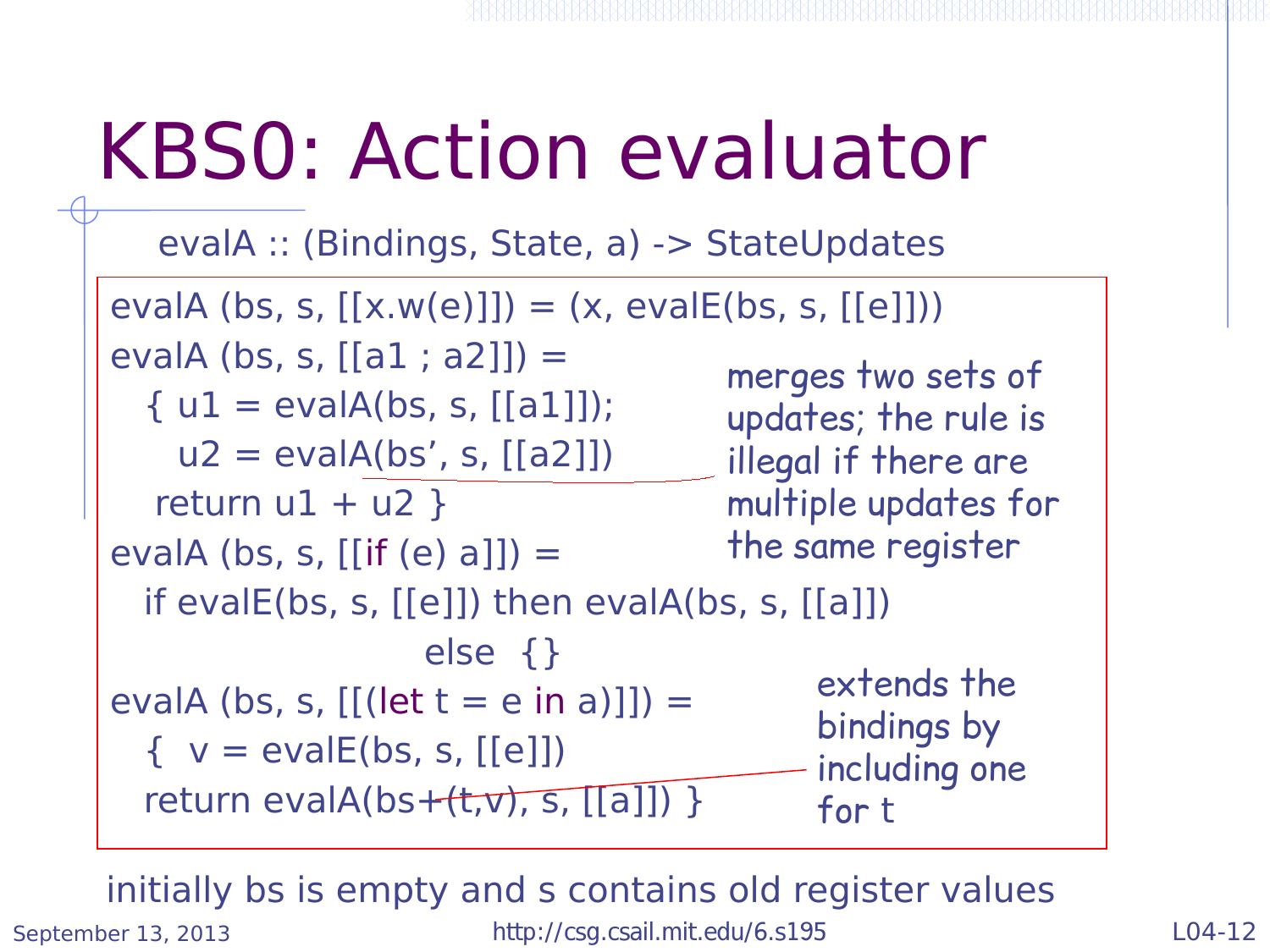

# KBS0: Action evaluator
evalA :: (Bindings, State, a) -> StateUpdates
evalA (bs, s, [[x.w(e)]]) = (x, evalE(bs, s, [[e]]))
evalA (bs, s, [[a1 ; a2]]) =
   { u1 = evalA(bs, s, [[a1]]);
      u2 = evalA(bs’, s, [[a2]])
    return u1 + u2 }
evalA (bs, s, [[if (e) a]]) =
   if evalE(bs, s, [[e]]) then evalA(bs, s, [[a]])
                            else  {}
evalA (bs, s, [[(let t = e in a)]]) =
   {  v = evalE(bs, s, [[e]])
   return evalA(bs+(t,v), s, [[a]]) }
merges two sets of updates; the rule is illegal if there are multiple updates for the same register

extends the bindings by including one for t
initially bs is empty and s contains old register values
September 13, 2013
http://csg.csail.mit.edu/6.s195
L04-12